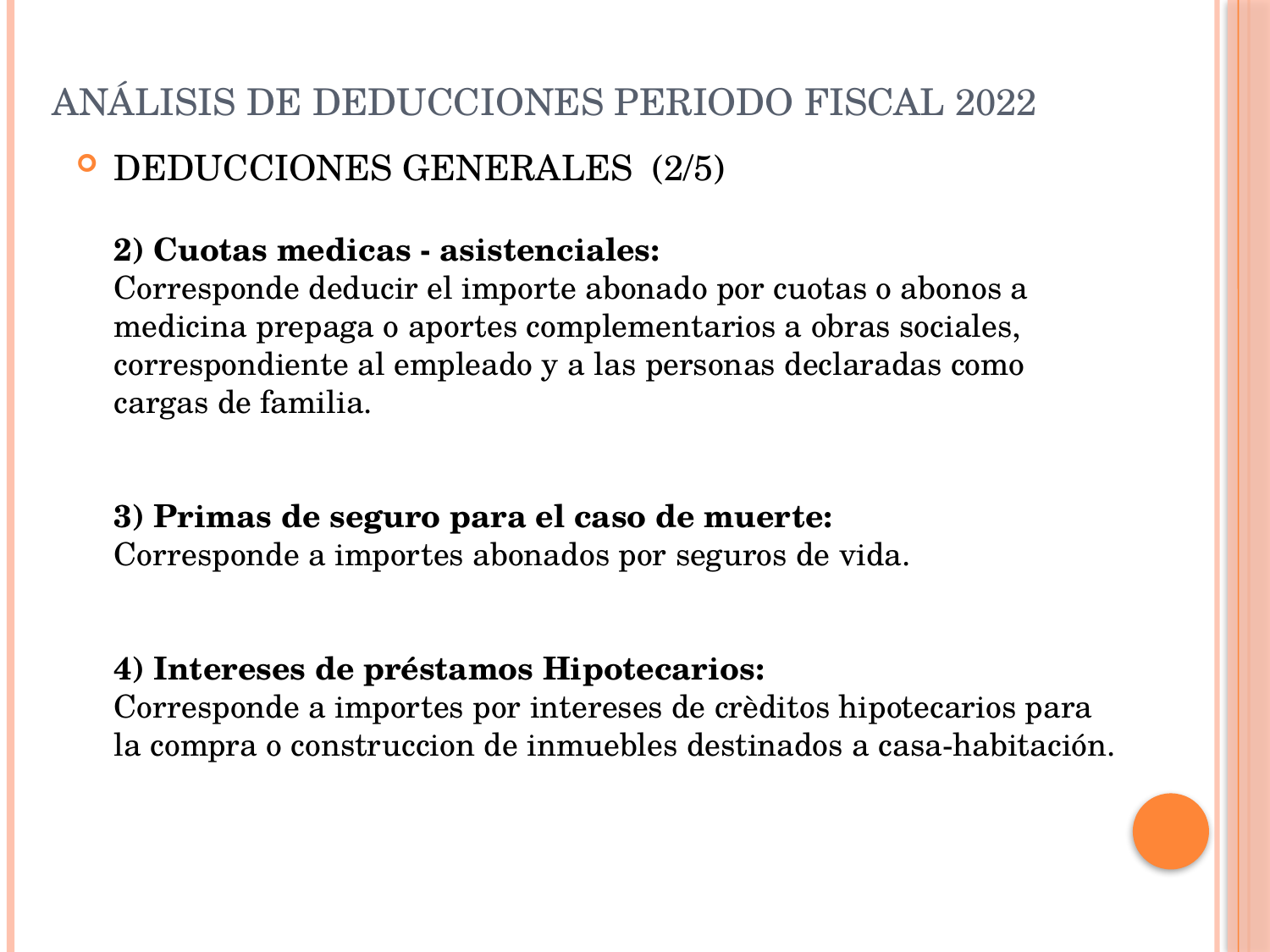

# Análisis de deducciones periodo fiscal 2022
DEDUCCIONES GENERALES  (2/5)
2) Cuotas medicas - asistenciales:
Corresponde deducir el importe abonado por cuotas o abonos a medicina prepaga o aportes complementarios a obras sociales, correspondiente al empleado y a las personas declaradas como cargas de familia.
3) Primas de seguro para el caso de muerte:
Corresponde a importes abonados por seguros de vida.
4) Intereses de préstamos Hipotecarios:
Corresponde a importes por intereses de crèditos hipotecarios para la compra o construccion de inmuebles destinados a casa-habitación.